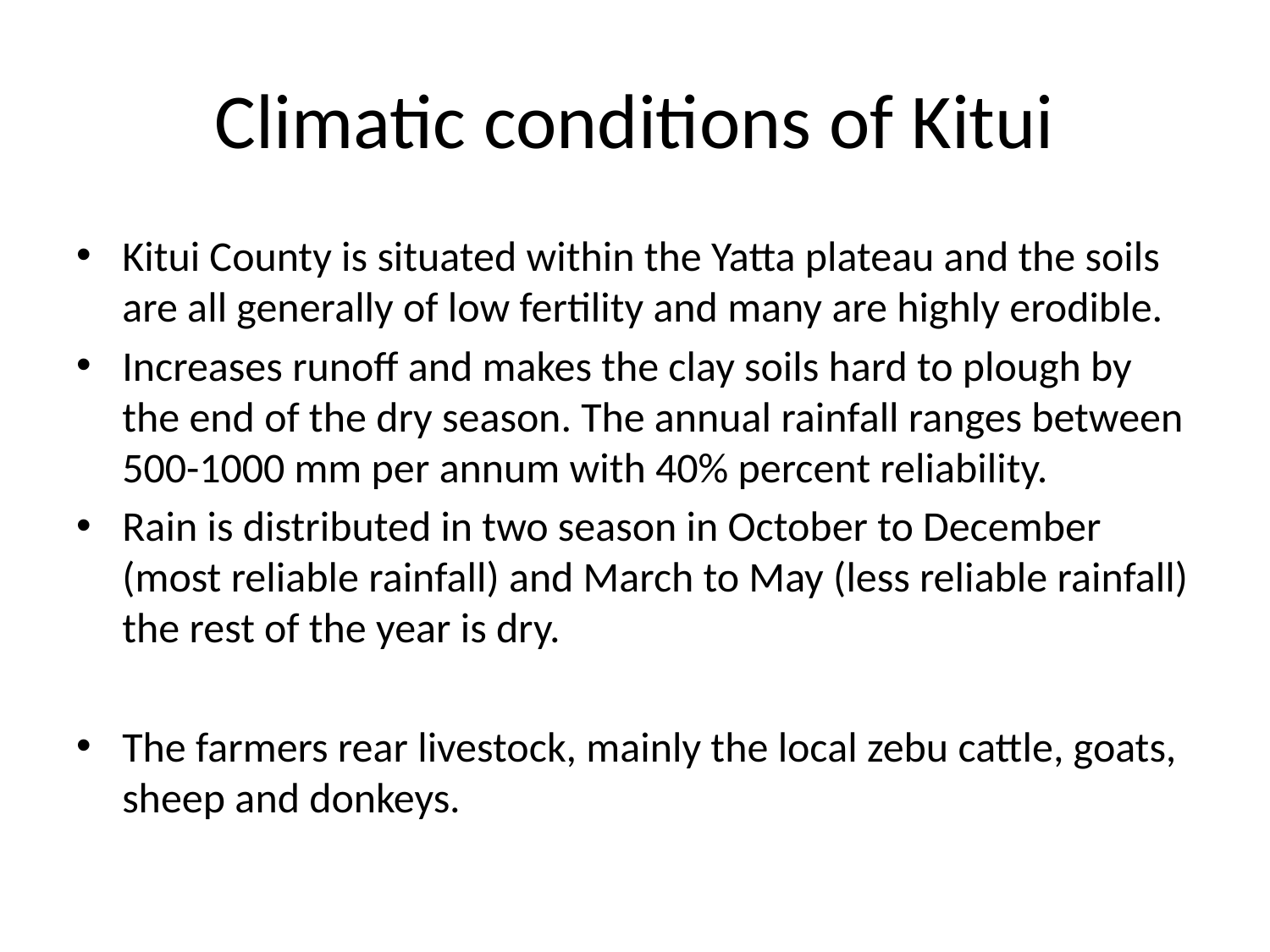

# Climatic conditions of Kitui
Kitui County is situated within the Yatta plateau and the soils are all generally of low fertility and many are highly erodible.
Increases runoff and makes the clay soils hard to plough by the end of the dry season. The annual rainfall ranges between 500-1000 mm per annum with 40% percent reliability.
Rain is distributed in two season in October to December (most reliable rainfall) and March to May (less reliable rainfall) the rest of the year is dry.

The farmers rear livestock, mainly the local zebu cattle, goats, sheep and donkeys.